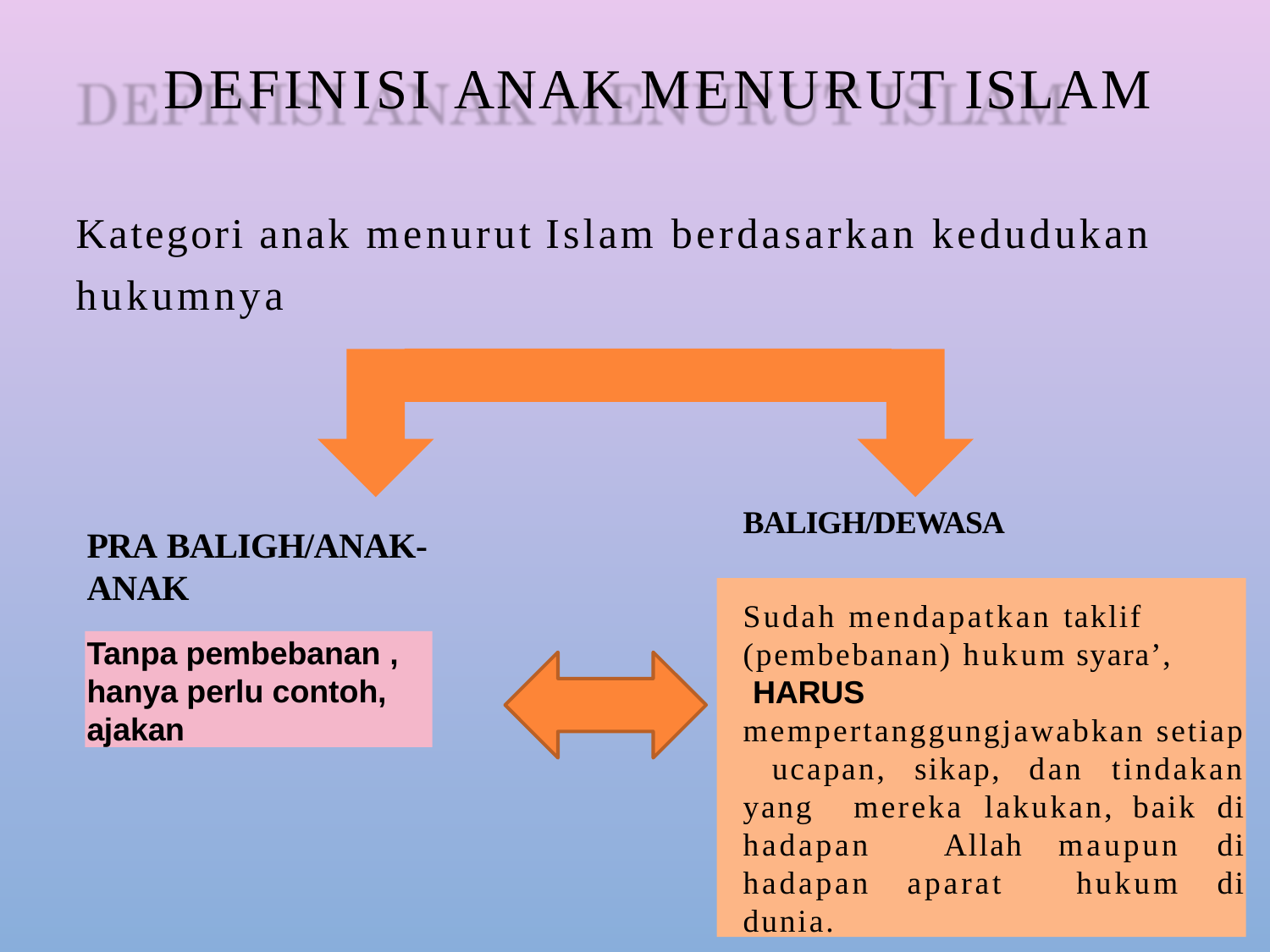

# DEFINISI ANAK MENURUT ISLAM
Kategori anak menurut Islam berdasarkan kedudukan  hukumnya

BALIGH/DEWASA
PRA BALIGH/ANAK-ANAK

Sudah mendapatkan taklif  (pembebanan) hukum syara’,  HARUS
mempertanggungjawabkan setiap  ucapan, sikap, dan tindakan yang  mereka lakukan, baik di hadapan  Allah maupun di hadapan aparat  hukum di dunia.
Tanpa pembebanan ,  hanya perlu contoh,  ajakan